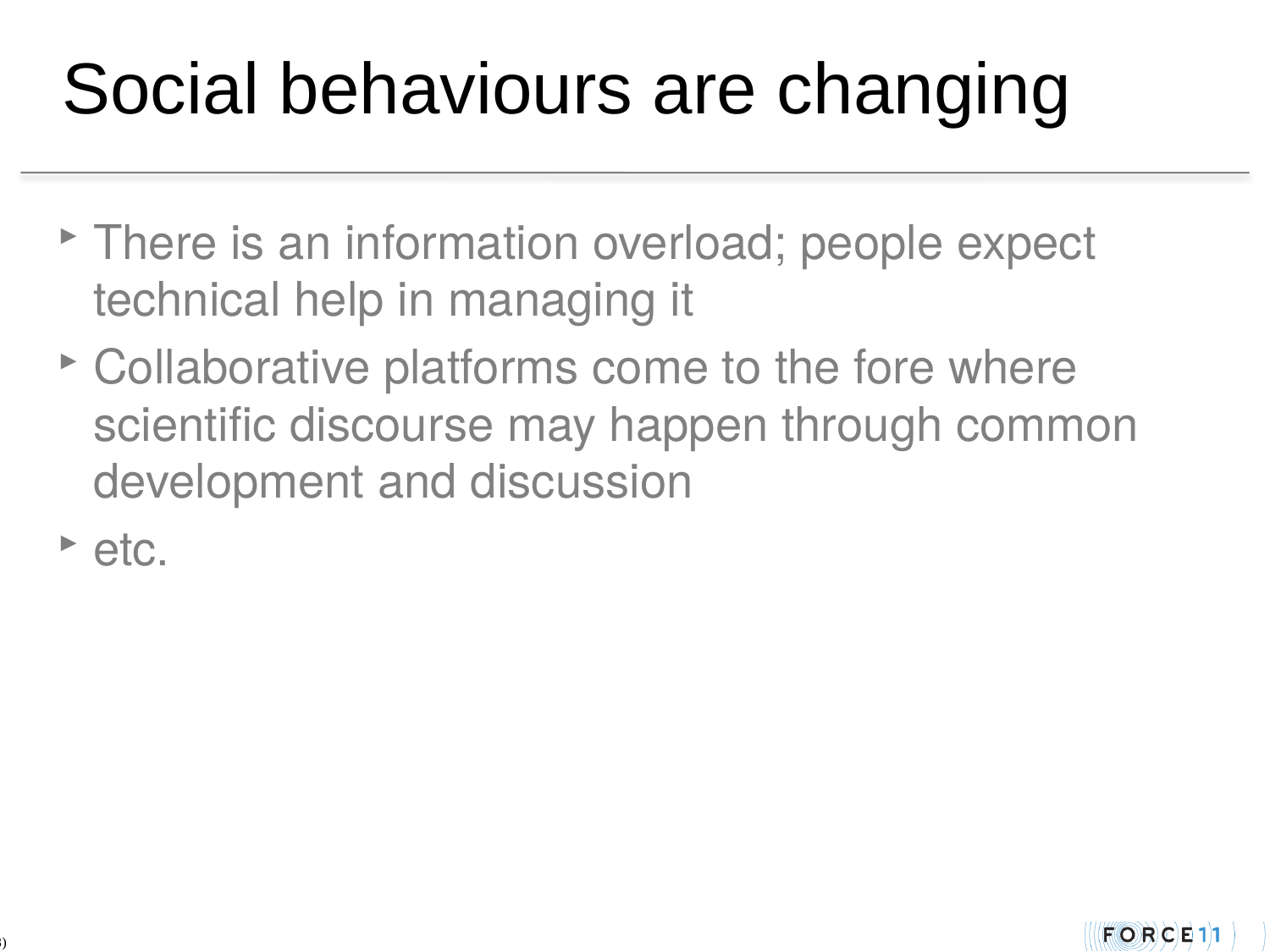

# Social behaviours are changing
There is an information overload; people expect technical help in managing it
Collaborative platforms come to the fore where scientific discourse may happen through common development and discussion
etc.